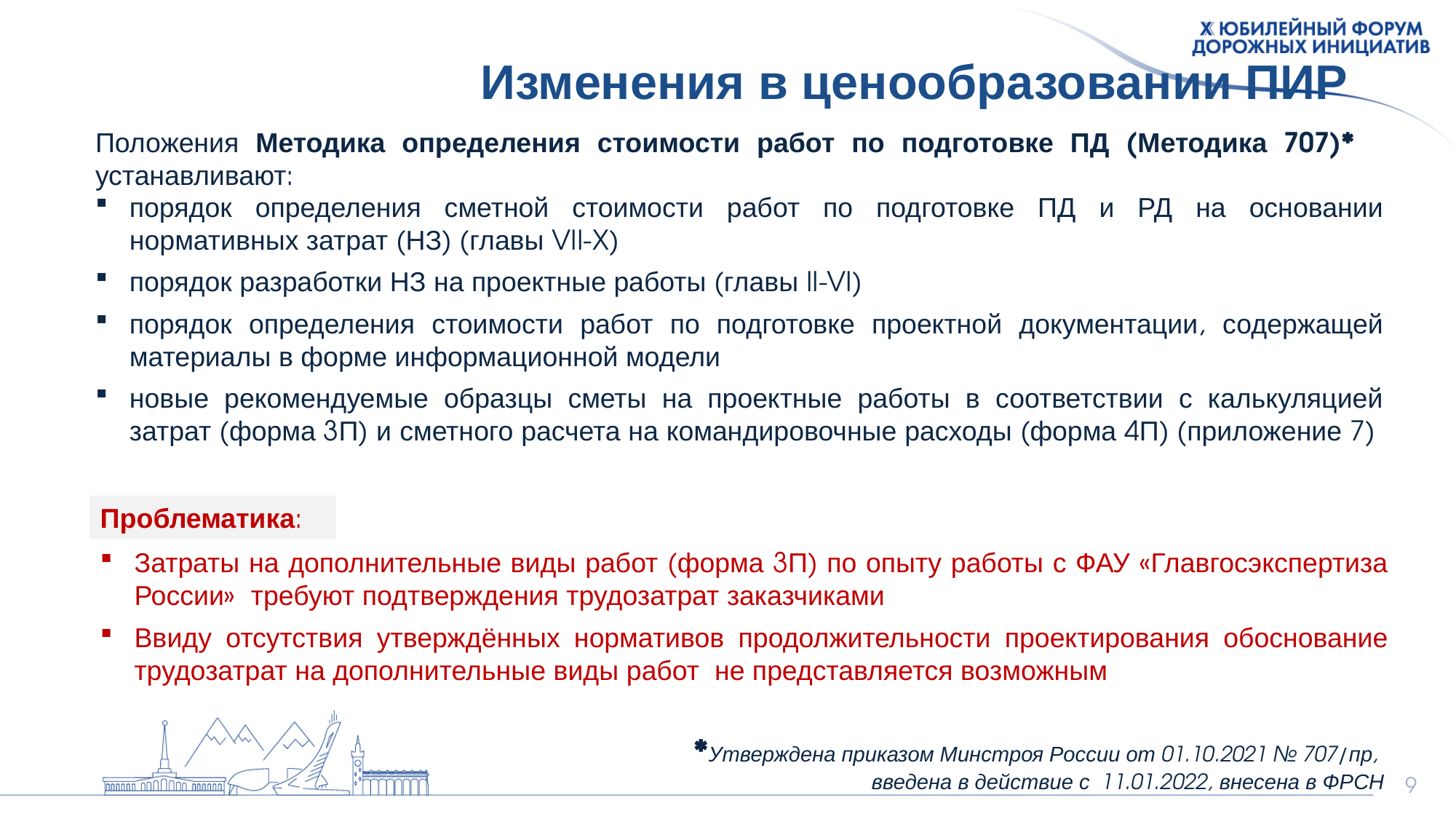

Изменения в ценообразовании ПИР
Положения Методика определения стоимости работ по подготовке ПД (Методика 707)*   устанавливают:
порядок определения сметной стоимости работ по подготовке ПД и РД на основании нормативных затрат (НЗ) (главы VII-X)
порядок разработки НЗ на проектные работы (главы II-VI)
порядок определения стоимости работ по подготовке проектной документации, содержащей материалы в форме информационной модели
новые рекомендуемые образцы сметы на проектные работы в соответствии с калькуляцией затрат (форма 3П) и сметного расчета на командировочные расходы (форма 4П) (приложение 7)
Проблематика:
Затраты на дополнительные виды работ (форма 3П) по опыту работы с ФАУ «Главгосэкспертиза России»  требуют подтверждения трудозатрат заказчиками
Ввиду отсутствия утверждённых нормативов продолжительности проектирования обоснование трудозатрат на дополнительные виды работ  не представляется возможным
*Утверждена приказом Минстроя России от 01.10.2021 № 707/пр,
введена в действие с  11.01.2022, внесена в ФРСН
9